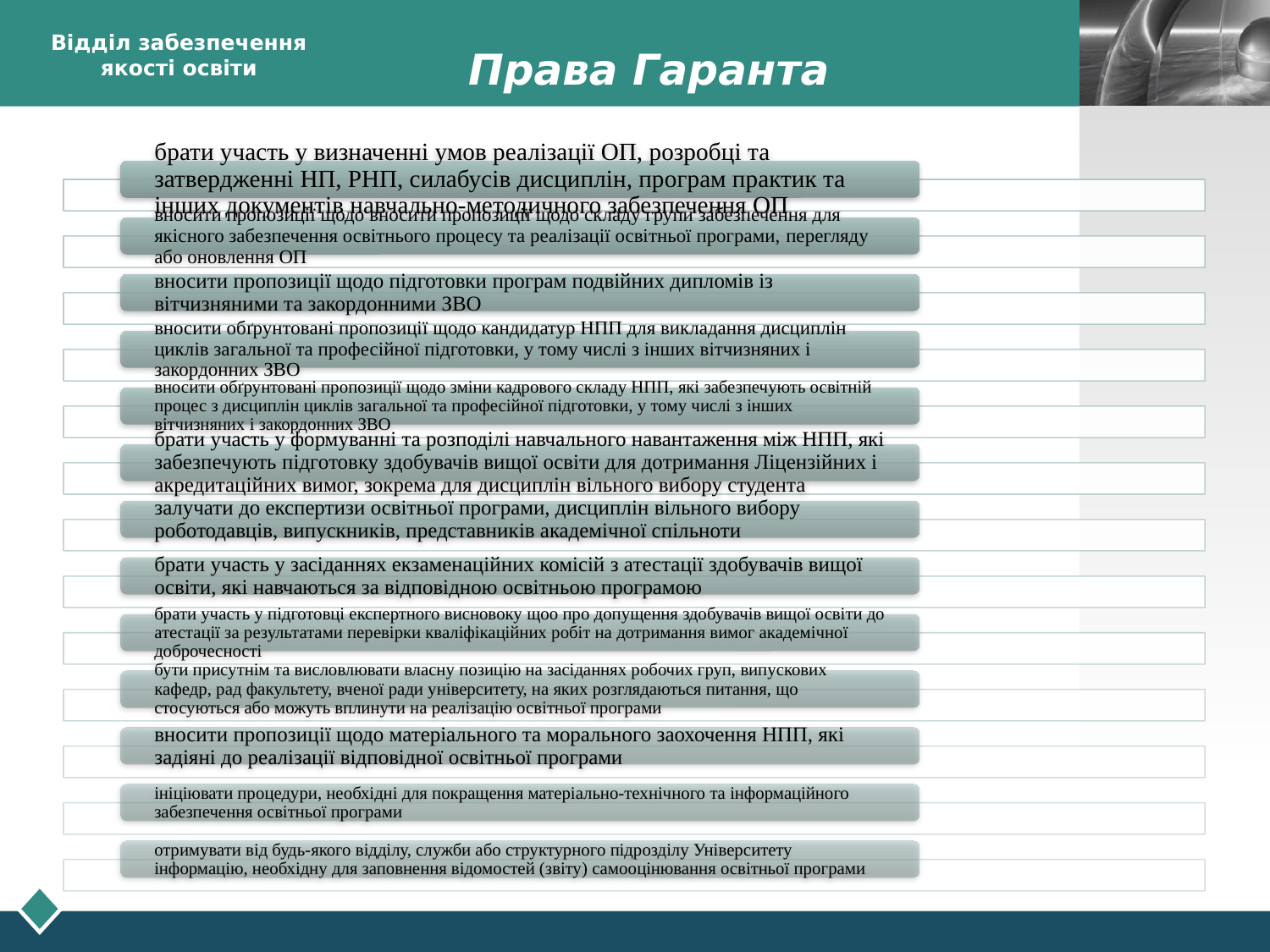

Відділ забезпечення якості освіти
 Права Гаранта
брати участь у визначенні умов реалізації ОП, розробці та затвердженні НП, РНП, силабусів дисциплін, програм практик та інших документів навчально-методичного забезпечення ОП
вносити пропозиції щодо вносити пропозиції щодо складу групи забезпечення для якісного забезпечення освітнього процесу та реалізації освітньої програми, перегляду або оновлення ОП
вносити пропозиції щодо підготовки програм подвійних дипломів із вітчизняними та закордонними ЗВО
вносити обґрунтовані пропозиції щодо кандидатур НПП для викладання дисциплін циклів загальної та професійної підготовки, у тому числі з інших вітчизняних і закордонних ЗВО
вносити обґрунтовані пропозиції щодо зміни кадрового складу НПП, які забезпечують освітній процес з дисциплін циклів загальної та професійної підготовки, у тому числі з інших вітчизняних і закордонних ЗВО
брати участь у формуванні та розподілі навчального навантаження між НПП, які забезпечують підготовку здобувачів вищої освіти для дотримання Ліцензійних і акредитаційних вимог, зокрема для дисциплін вільного вибору студента
залучати до експертизи освітньої програми, дисциплін вільного вибору роботодавців, випускників, представників академічної спільноти
брати участь у засіданнях екзаменаційних комісій з атестації здобувачів вищої освіти, які навчаються за відповідною освітньою програмою
брати участь у підготовці експертного висновоку щоо про допущення здобувачів вищої освіти до атестації за результатами перевірки кваліфікаційних робіт на дотримання вимог академічної доброчесності
бути присутнім та висловлювати власну позицію на засіданнях робочих груп, випускових кафедр, рад факультету, вченої ради університету, на яких розглядаються питання, що стосуються або можуть вплинути на реалізацію освітньої програми

вносити пропозиції щодо матеріального та морального заохочення НПП, які задіяні до реалізації відповідної освітньої програми
ініціювати процедури, необхідні для покращення матеріально-технічного та інформаційного забезпечення освітньої програми
отримувати від будь-якого відділу, служби або структурного підрозділу Університету інформацію, необхідну для заповнення відомостей (звіту) самооцінювання освітньої програми